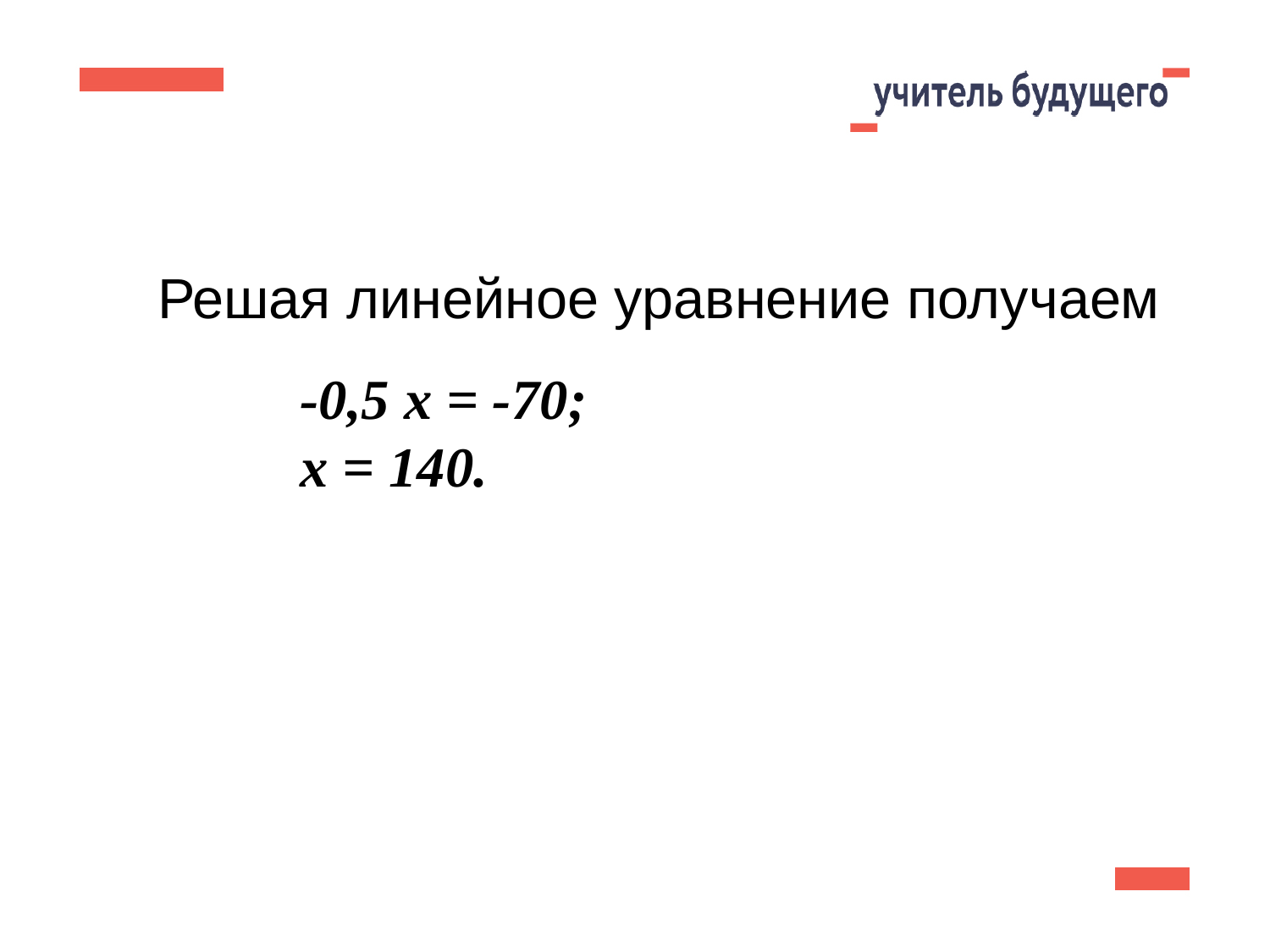

# Решение уравнения
27
Решая линейное уравнение получаем
-0,5 х = -70;
х = 140.